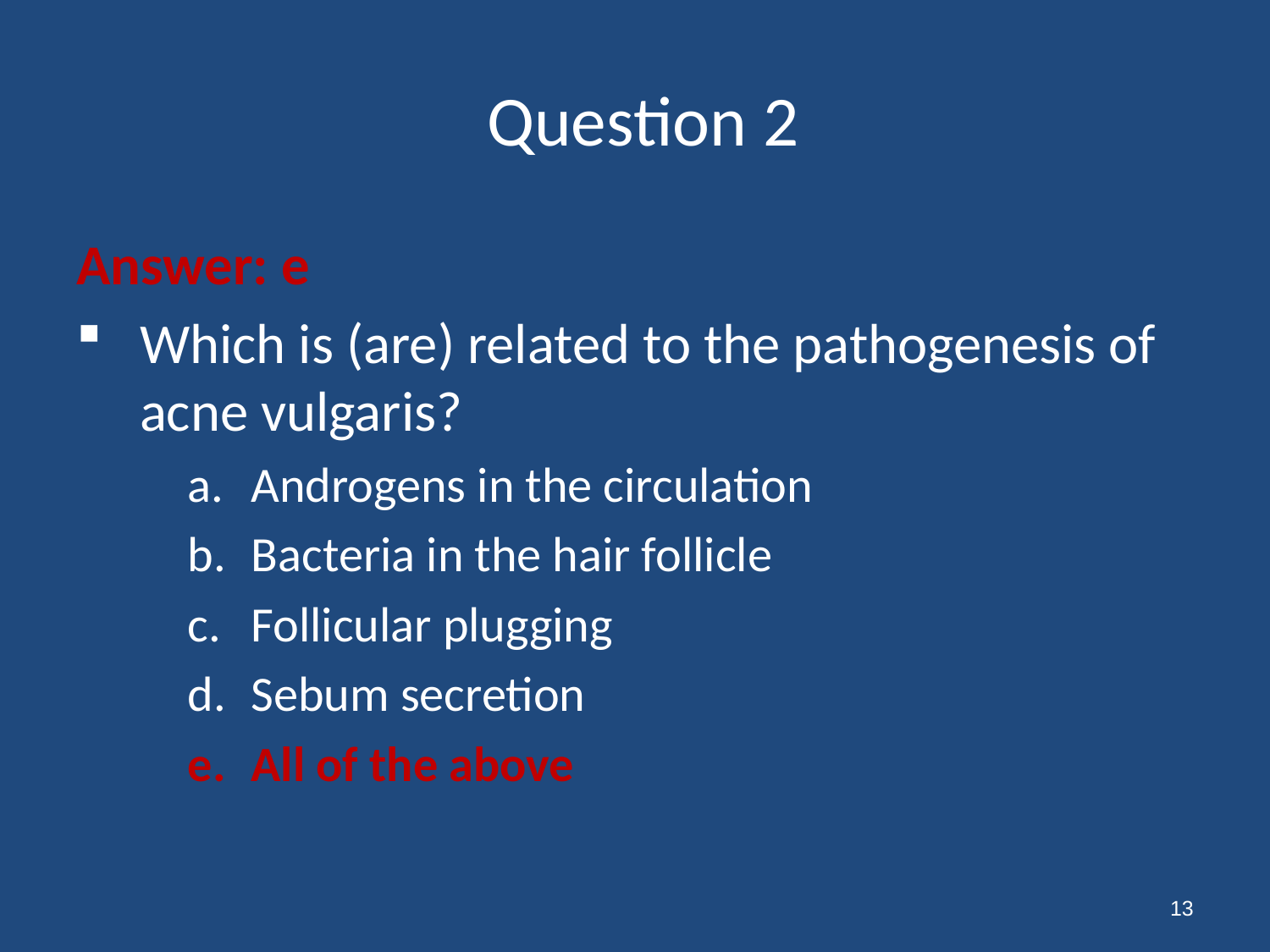

# Question 2
Answer: e
Which is (are) related to the pathogenesis of acne vulgaris?
Androgens in the circulation
Bacteria in the hair follicle
Follicular plugging
Sebum secretion
All of the above

13